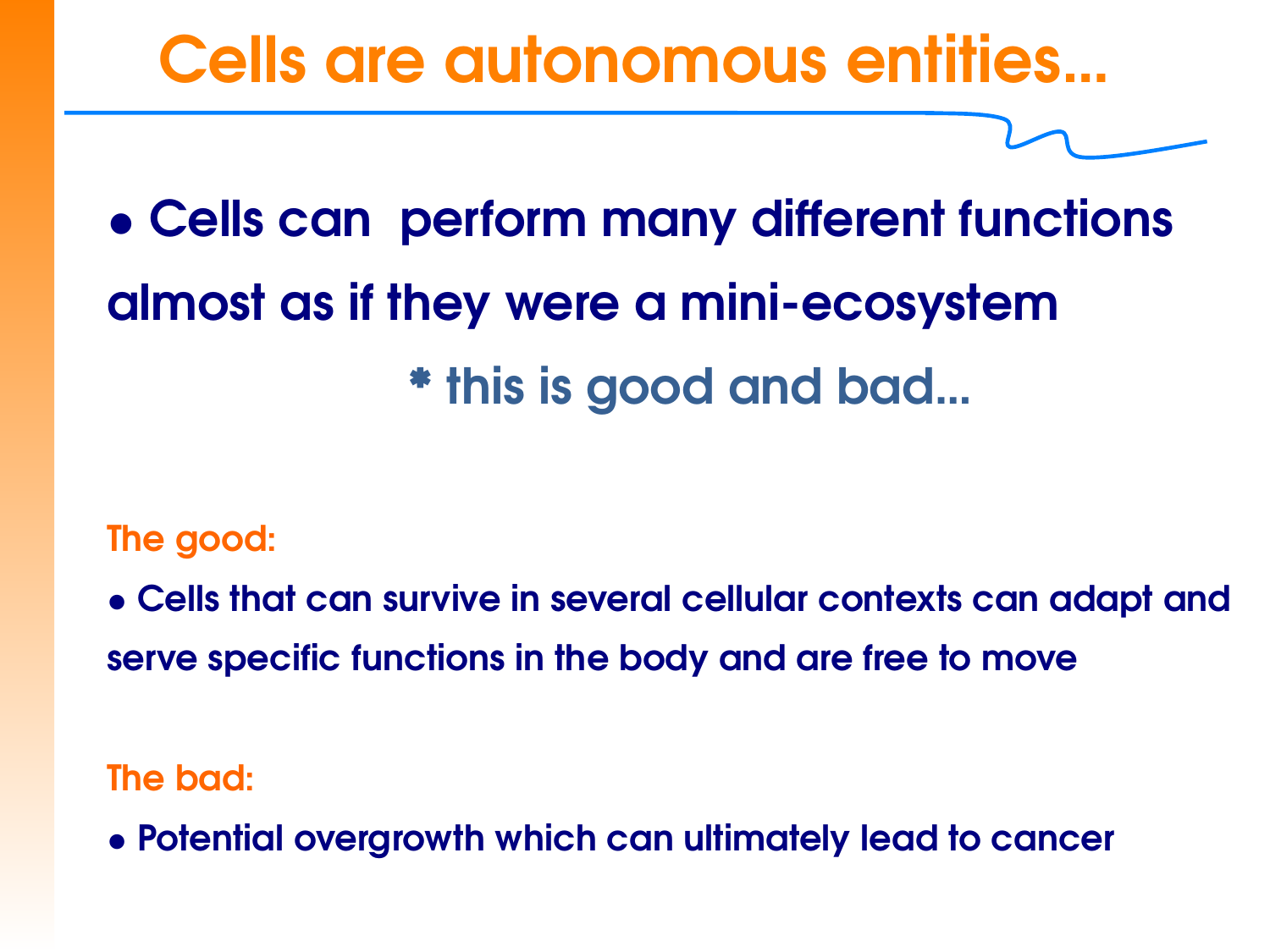

# Cells are autonomous entities…
• Cells can  perform many different functions
almost as if they were a mini-ecosystem
		 	* this is good and bad…

The good:
• Cells that can survive in several cellular contexts can adapt and
serve specific functions in the body and are free to move

The bad:
• Potential overgrowth which can ultimately lead to cancer